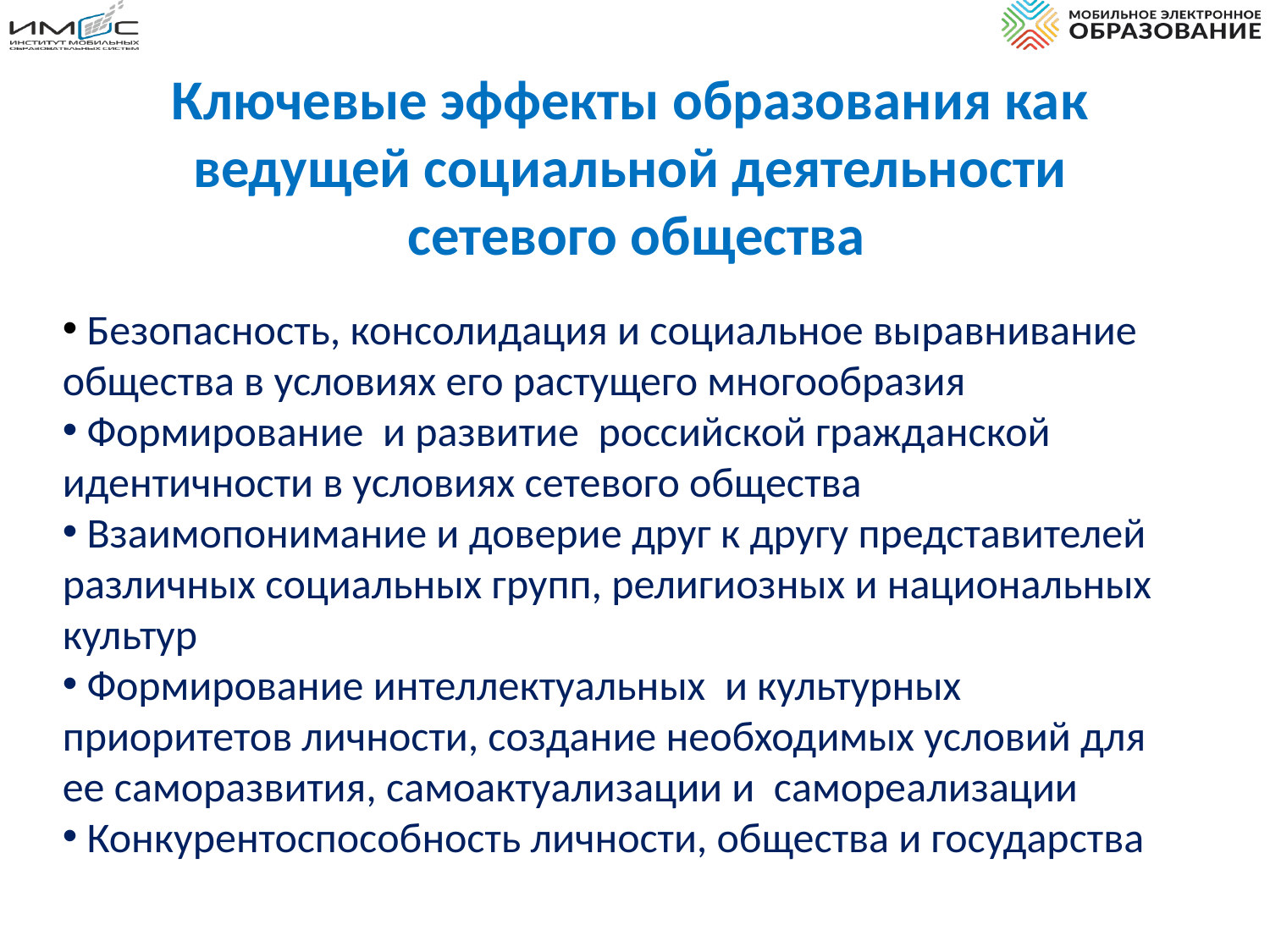

# Ключевые эффекты образования как ведущей социальной деятельности сетевого общества
 Безопасность, консолидация и социальное выравнивание общества в условиях его растущего многообразия
 Формирование  и развитие  российской гражданской идентичности в условиях сетевого общества
 Взаимопонимание и доверие друг к другу представителей различных социальных групп, религиозных и национальных культур
 Формирование интеллектуальных  и культурных   приоритетов личности, создание необходимых условий для ее саморазвития, самоактуализации и  самореализации
 Конкурентоспособность личности, общества и государства